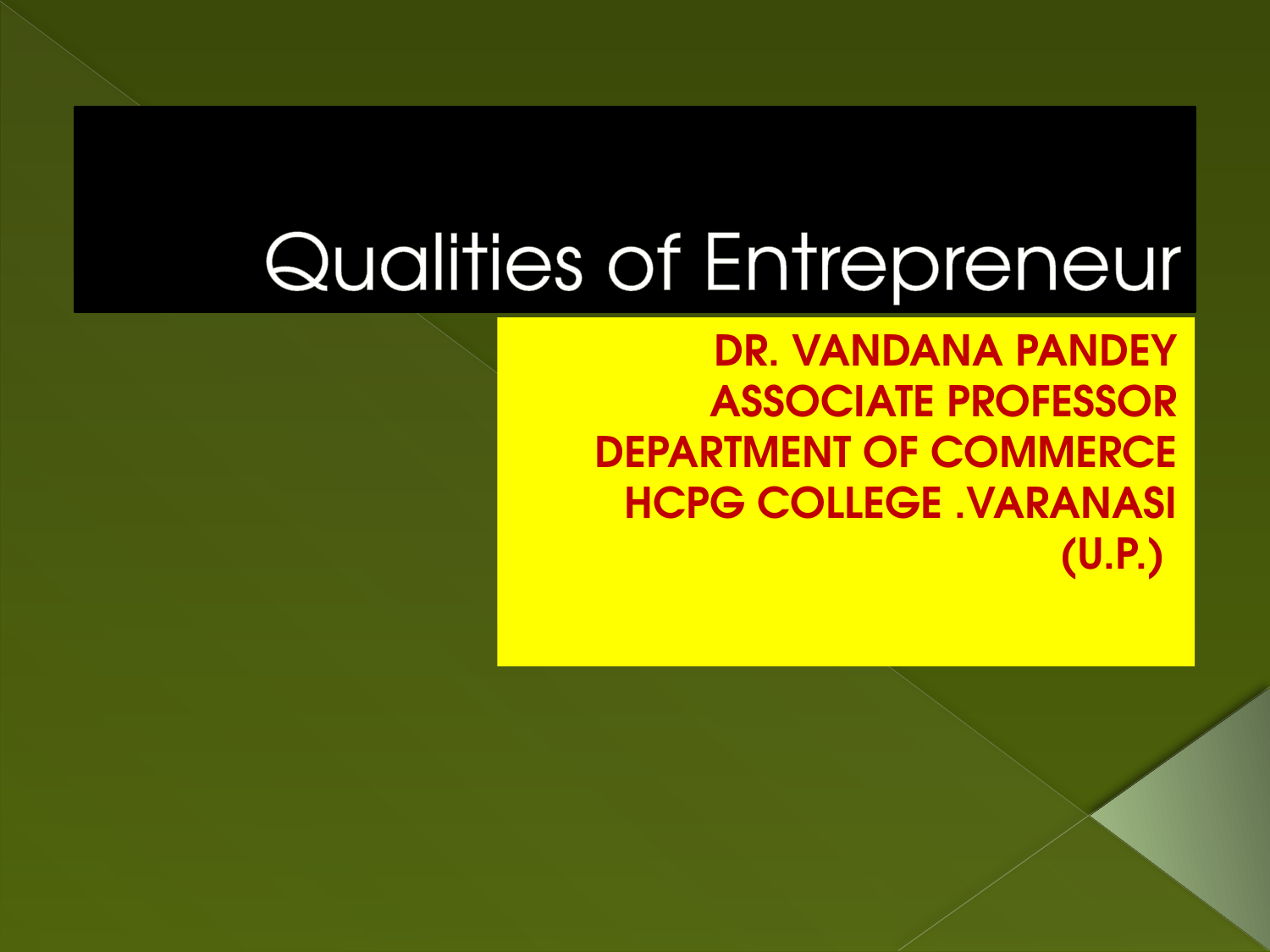

# Qualities of Entrepreneur
DR. VANDANA PANDEY
ASSOCIATE PROFESSOR
DEPARTMENT OF COMMERCE
HCPG COLLEGE .VARANASI
(U.P.)